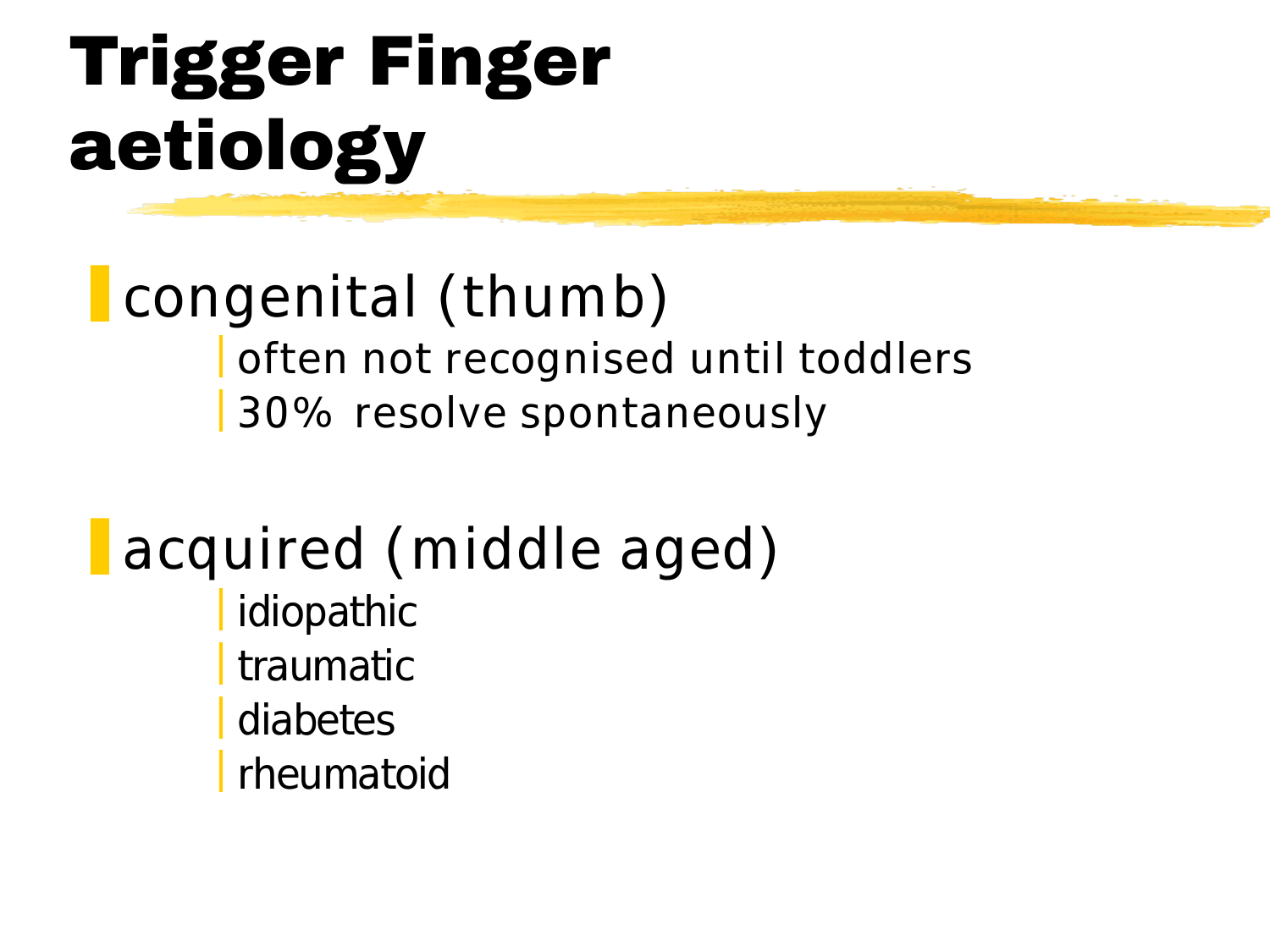

# Trigger Finger aetiology
congenital (thumb)
often not recognised until toddlers
30% resolve spontaneously

acquired (middle aged)
idiopathic
traumatic
diabetes
rheumatoid